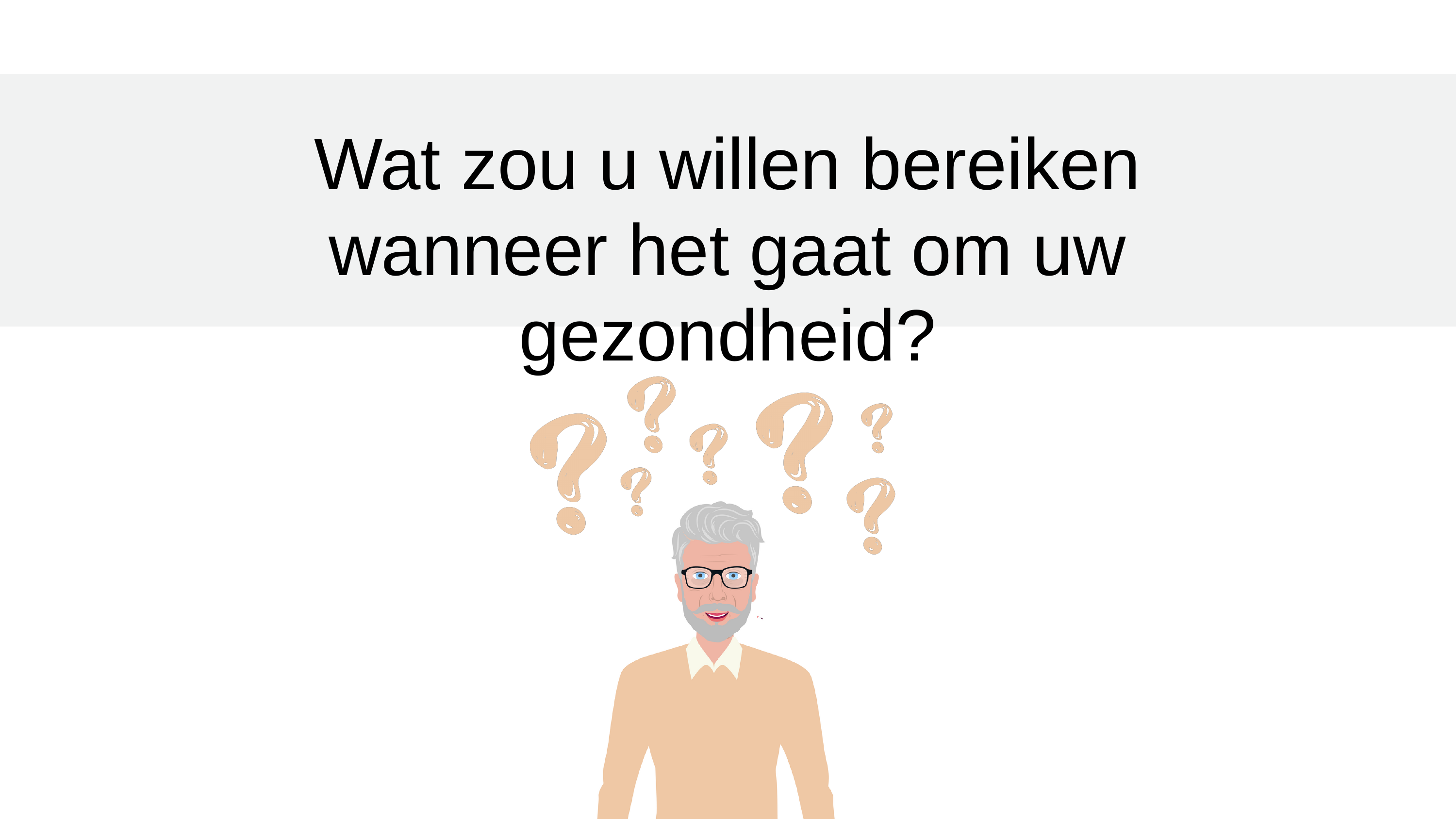

Wat zou u willen bereiken wanneer het gaat om uw gezondheid?